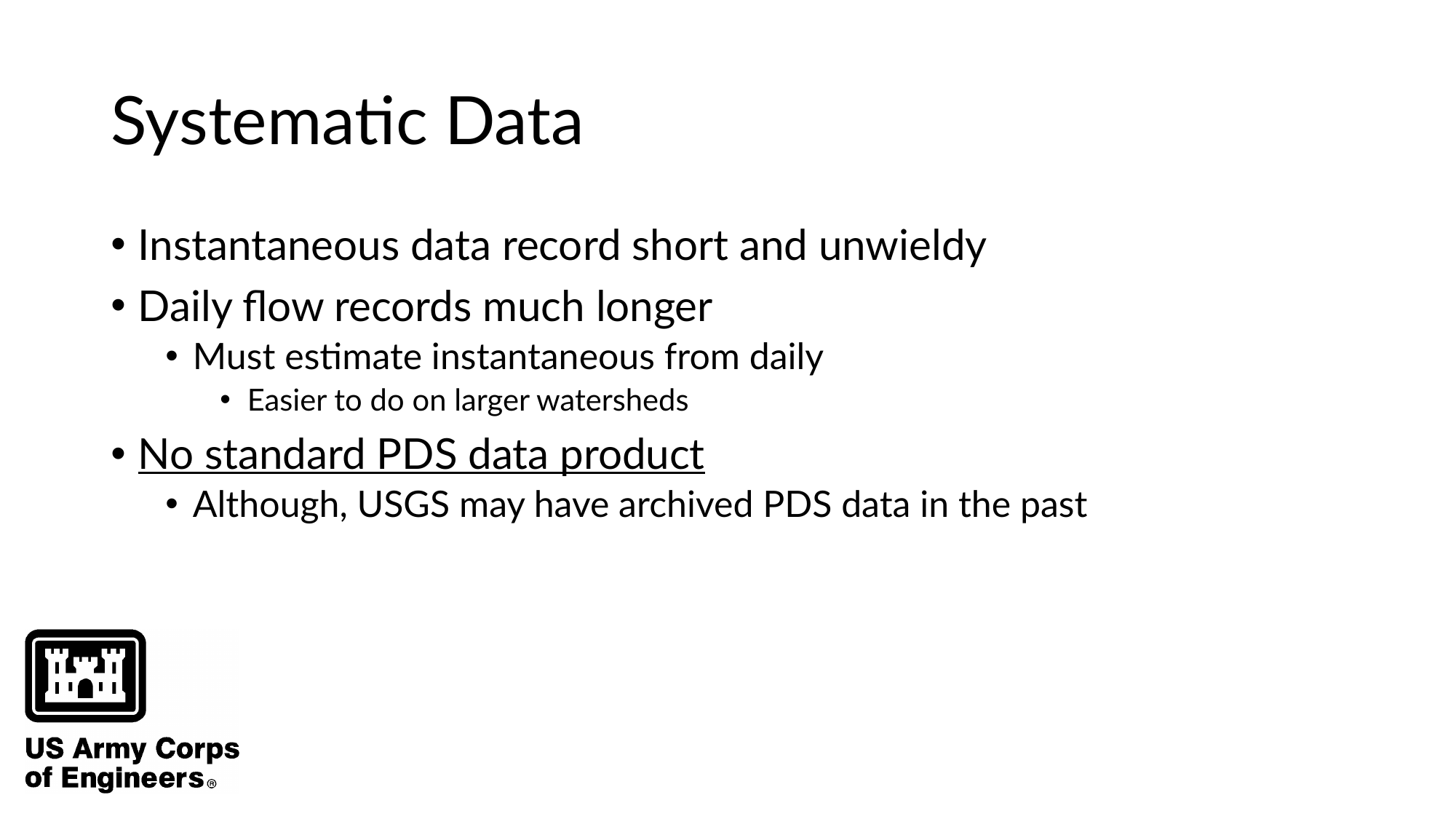

# Systematic Data
Instantaneous data record short and unwieldy
Daily flow records much longer
Must estimate instantaneous from daily
Easier to do on larger watersheds
No standard PDS data product
Although, USGS may have archived PDS data in the past